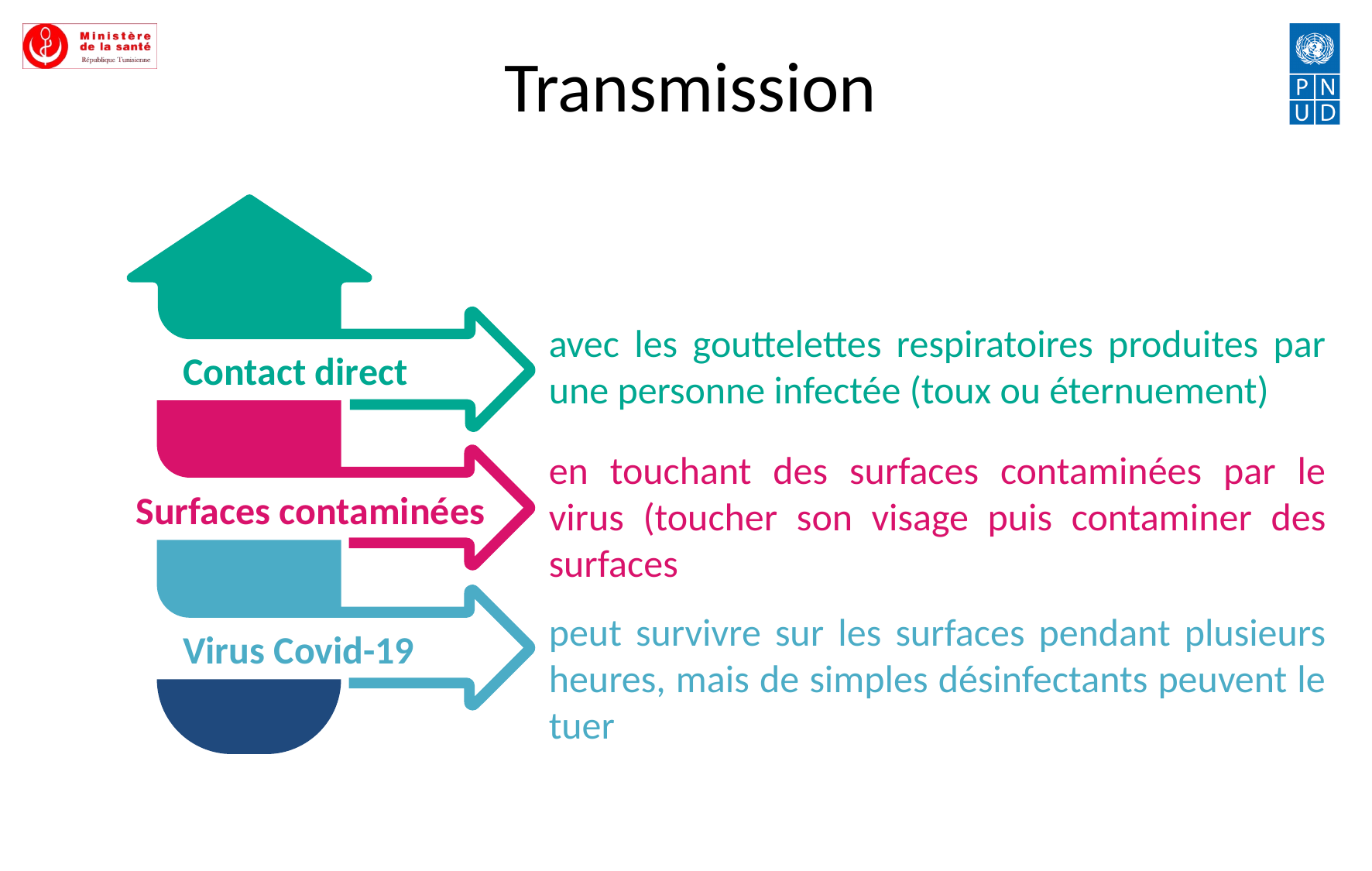

Transmission

avec les gouttelettes respiratoires produites par une personne infectée (toux ou éternuement)
Contact direct
en touchant des surfaces contaminées par le virus (toucher son visage puis contaminer des surfaces
Surfaces contaminées
peut survivre sur les surfaces pendant plusieurs heures, mais de simples désinfectants peuvent le tuer
Virus Covid-19